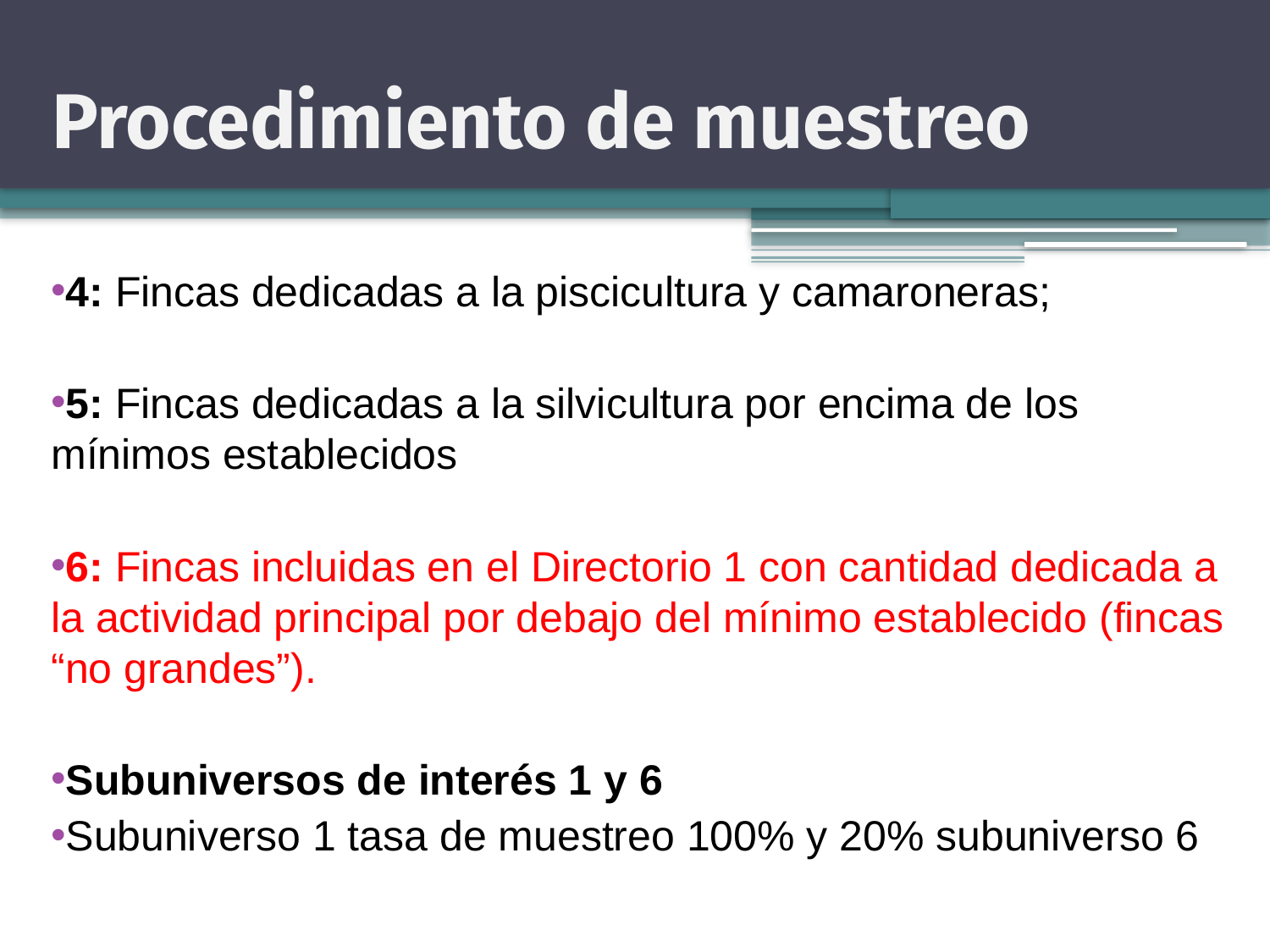

# Procedimiento de muestreo
4: Fincas dedicadas a la piscicultura y camaroneras;

5: Fincas dedicadas a la silvicultura por encima de los mínimos establecidos

6: Fincas incluidas en el Directorio 1 con cantidad dedicada a la actividad principal por debajo del mínimo establecido (fincas “no grandes”).

Subuniversos de interés 1 y 6
Subuniverso 1 tasa de muestreo 100% y 20% subuniverso 6